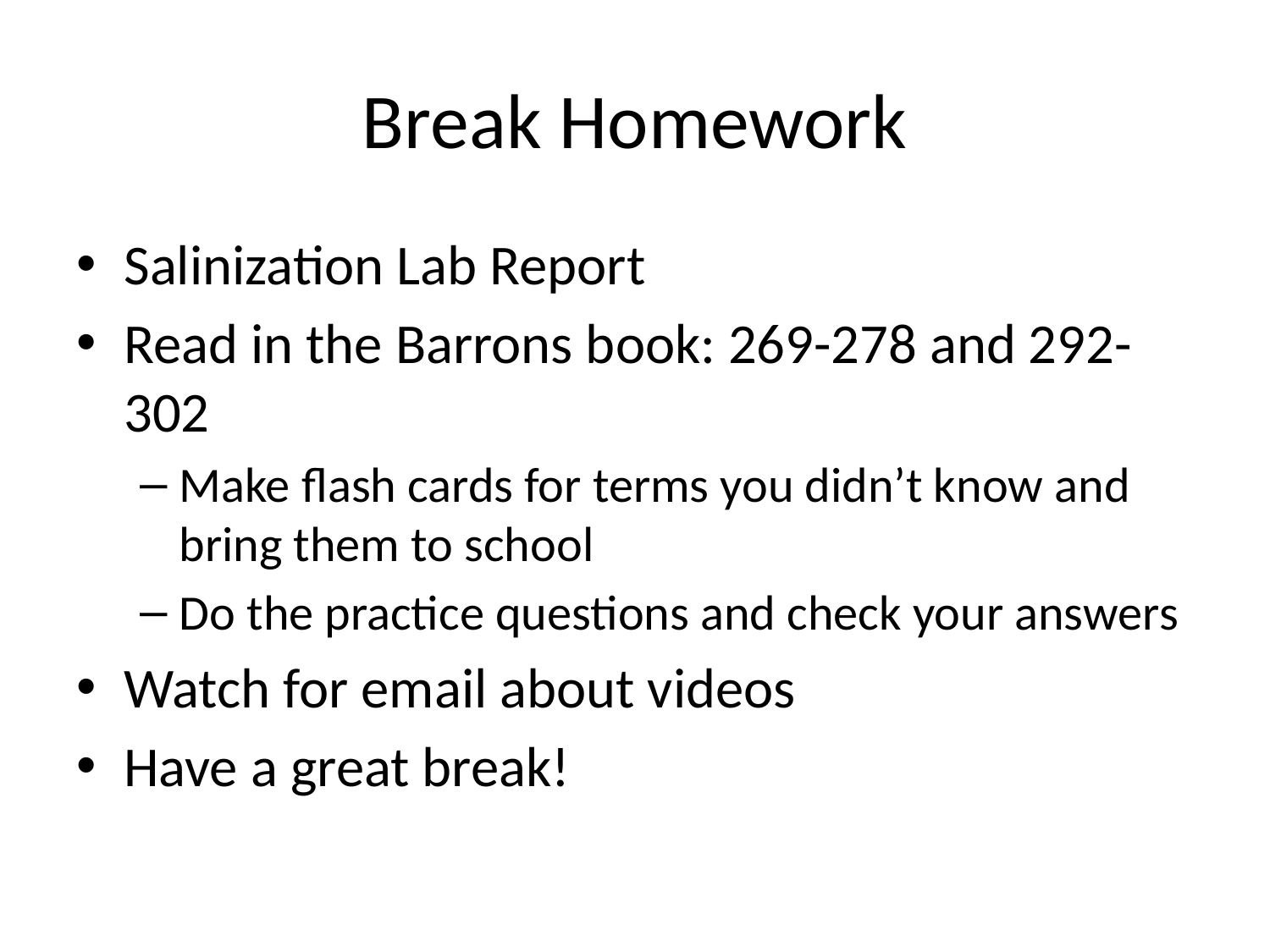

# Break Homework
Salinization Lab Report
Read in the Barrons book: 269-278 and 292-302
Make flash cards for terms you didn’t know and bring them to school
Do the practice questions and check your answers
Watch for email about videos
Have a great break!